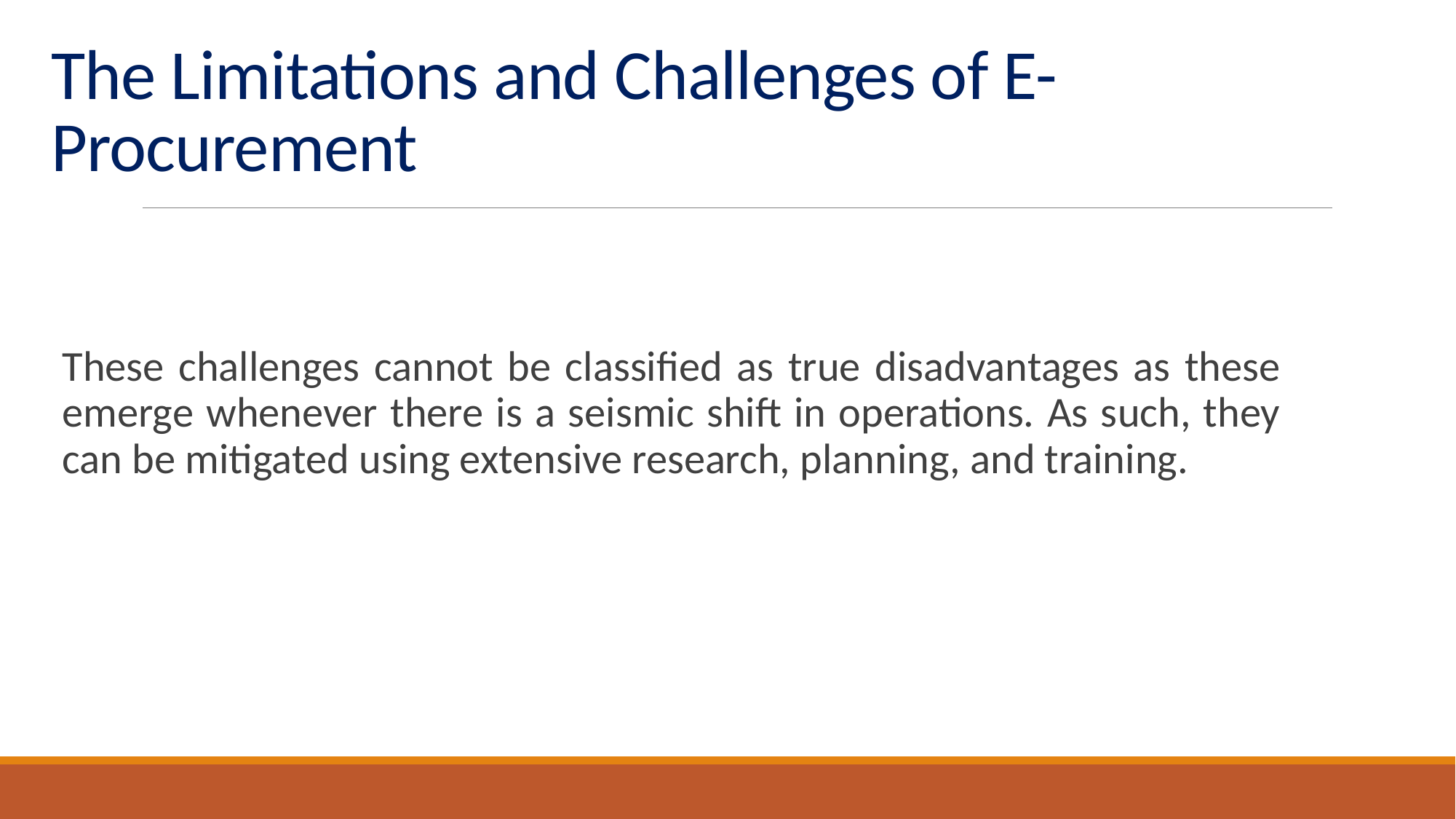

# The Limitations and Challenges of E-Procurement

These challenges cannot be classified as true disadvantages as these emerge whenever there is a seismic shift in operations. As such, they can be mitigated using extensive research, planning, and training.